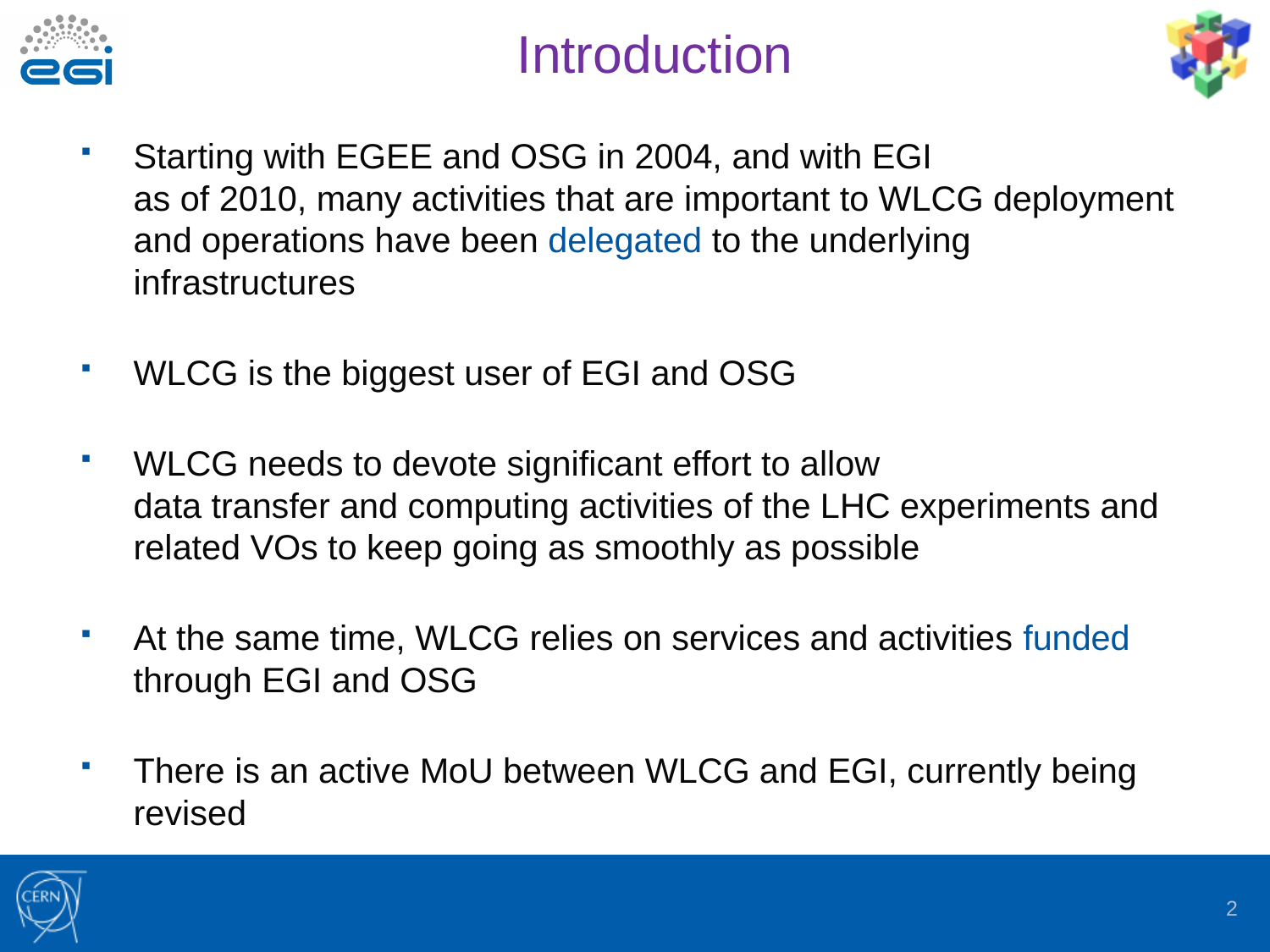

# Introduction
Starting with EGEE and OSG in 2004, and with EGI
as of 2010, many activities that are important to WLCG deployment and operations have been delegated to the underlying infrastructures

WLCG is the biggest user of EGI and OSG

WLCG needs to devote significant effort to allow
data transfer and computing activities of the LHC experiments and related VOs to keep going as smoothly as possible

At the same time, WLCG relies on services and activities funded through EGI and OSG

There is an active MoU between WLCG and EGI, currently being revised
2